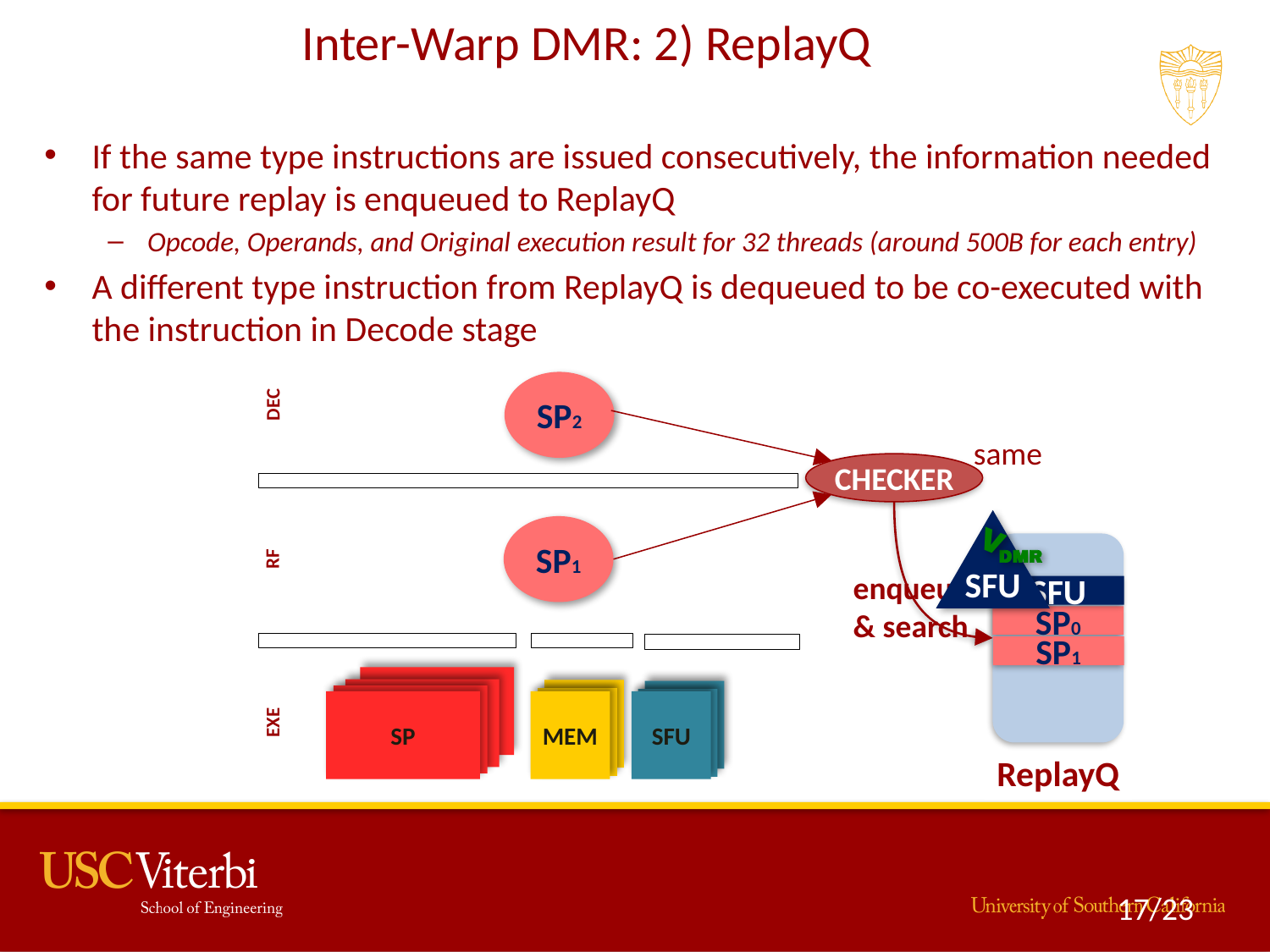

# Inter-Warp DMR: 2) ReplayQ
If the same type instructions are issued consecutively, the information needed for future replay is enqueued to ReplayQ
Opcode, Operands, and Original execution result for 32 threads (around 500B for each entry)
A different type instruction from ReplayQ is dequeued to be co-executed with the instruction in Decode stage
SP2
DEC
same
CHECKER

enqueue
& search
SFU
V
DMR
SP1

RF
SFU
SP0

SP1
CORE
CORE

CORE
MEM
MEM
SP
MEM
SFU
EXE
ReplayQ
17/23